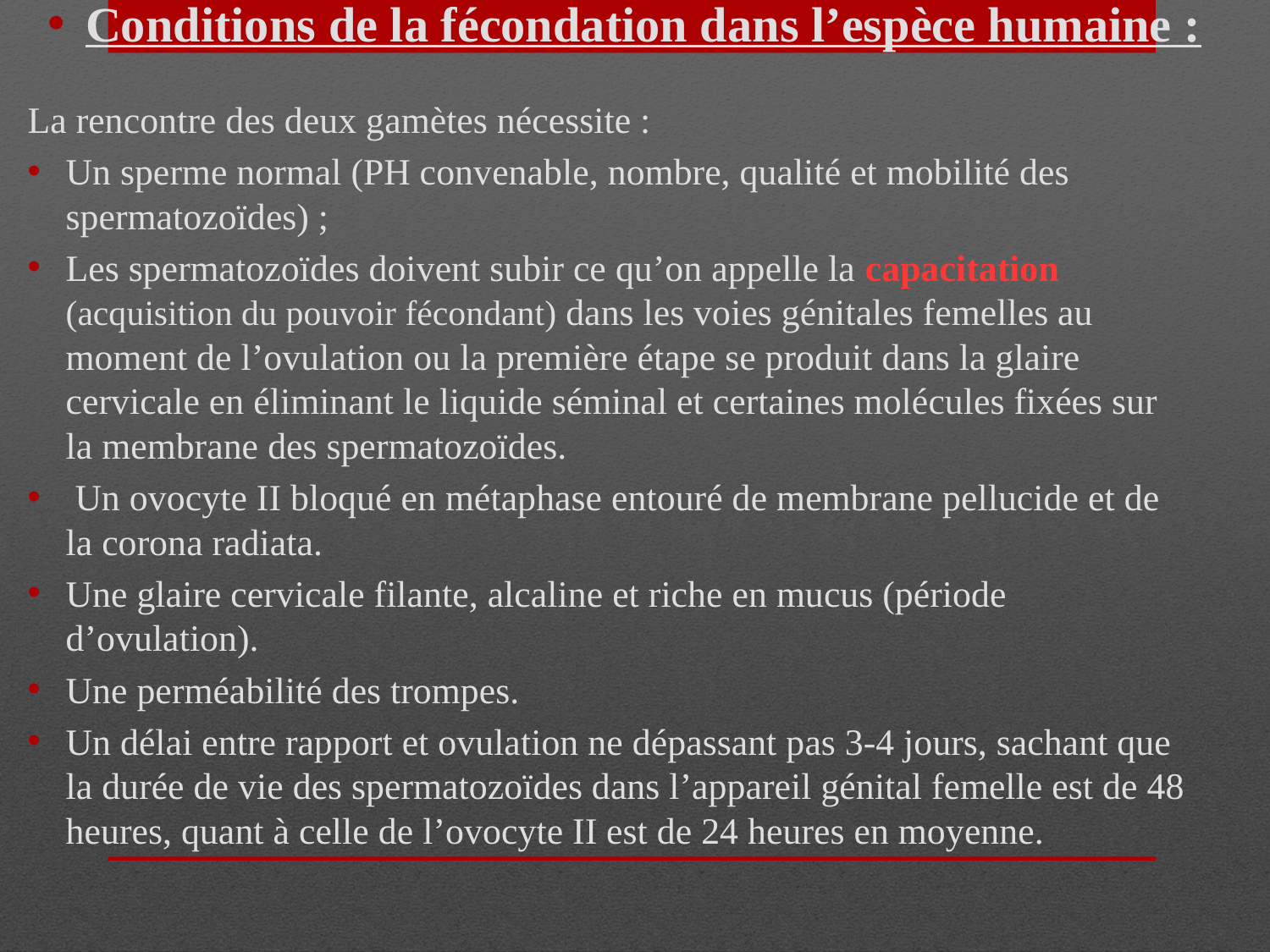

Conditions de la fécondation dans l’espèce humaine :
La rencontre des deux gamètes nécessite :
Un sperme normal (PH convenable, nombre, qualité et mobilité des spermatozoïdes) ;
Les spermatozoïdes doivent subir ce qu’on appelle la capacitation (acquisition du pouvoir fécondant) dans les voies génitales femelles au moment de l’ovulation ou la première étape se produit dans la glaire cervicale en éliminant le liquide séminal et certaines molécules fixées sur la membrane des spermatozoïdes.
 Un ovocyte II bloqué en métaphase entouré de membrane pellucide et de la corona radiata.
Une glaire cervicale filante, alcaline et riche en mucus (période d’ovulation).
Une perméabilité des trompes.
Un délai entre rapport et ovulation ne dépassant pas 3-4 jours, sachant que la durée de vie des spermatozoïdes dans l’appareil génital femelle est de 48 heures, quant à celle de l’ovocyte II est de 24 heures en moyenne.